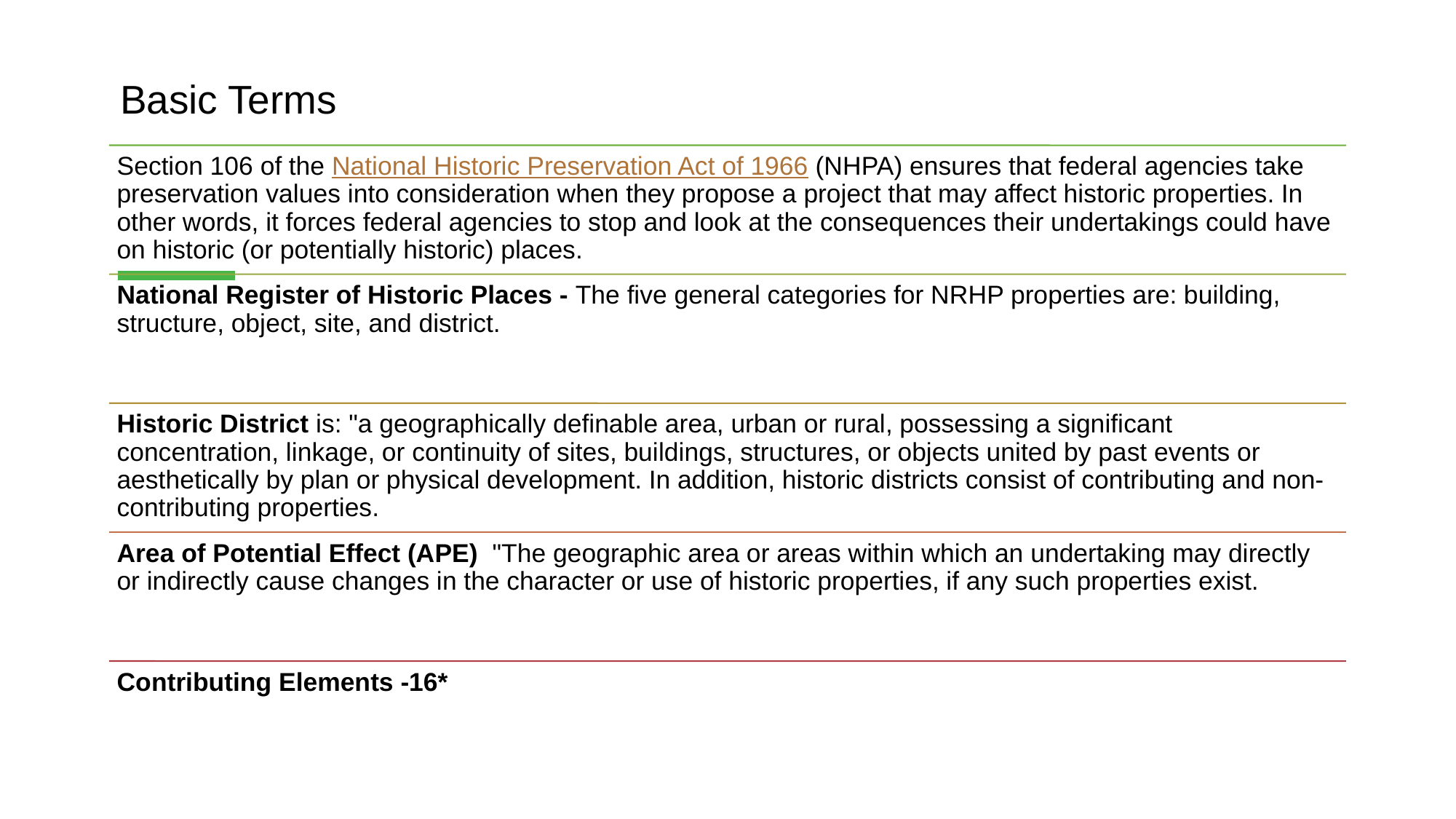

# Basic Terms
Section 106 of the National Historic Preservation Act of 1966 (NHPA) ensures that federal agencies take preservation values into consideration when they propose a project that may affect historic properties. In other words, it forces federal agencies to stop and look at the consequences their undertakings could have on historic (or potentially historic) places.
National Register of Historic Places - The five general categories for NRHP properties are: building, structure, object, site, and district.
Historic District is: "a geographically definable area, urban or rural, possessing a significant concentration, linkage, or continuity of sites, buildings, structures, or objects united by past events or aesthetically by plan or physical development. In addition, historic districts consist of contributing and non-contributing properties.
Area of Potential Effect (APE)  "The geographic area or areas within which an undertaking may directly or indirectly cause changes in the character or use of historic properties, if any such properties exist.
Contributing Elements -16*